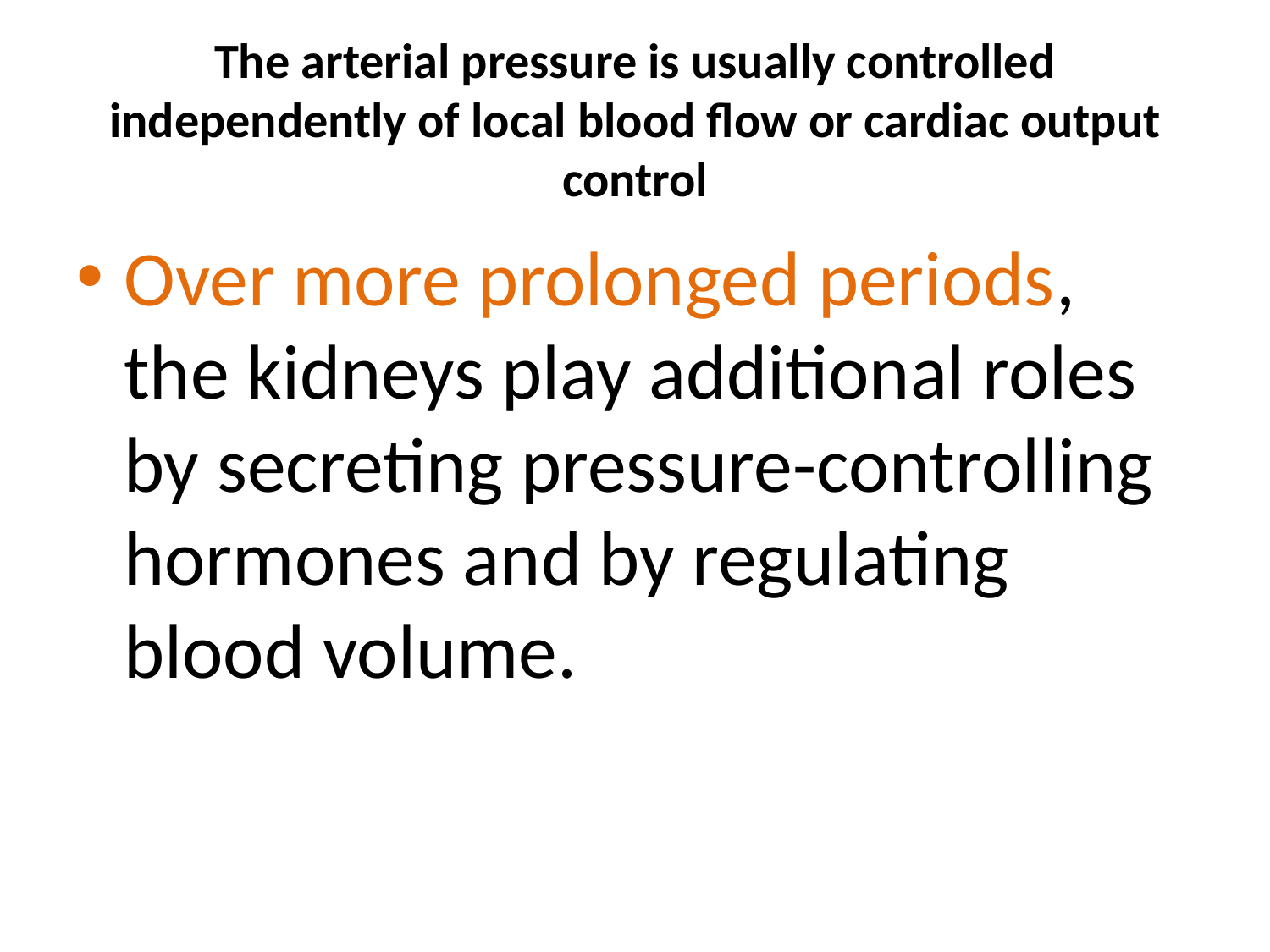

# The arterial pressure is usually controlled independently of local blood flow or cardiac output control
Over more prolonged periods, the kidneys play additional roles by secreting pressure-controlling hormones and by regulating blood volume.